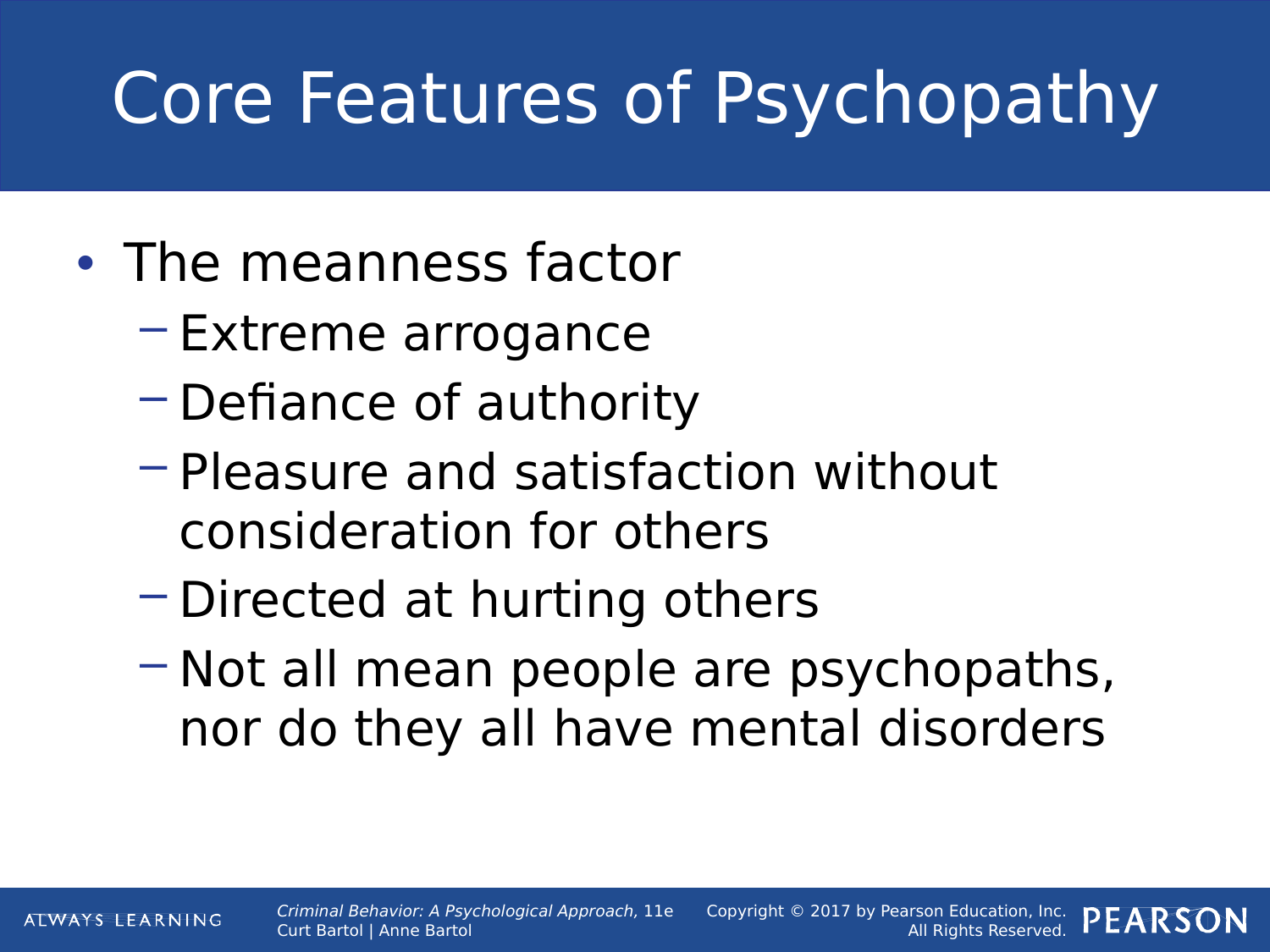

# Core Features of Psychopathy
The meanness factor
Extreme arrogance
Defiance of authority
Pleasure and satisfaction without consideration for others
Directed at hurting others
Not all mean people are psychopaths, nor do they all have mental disorders